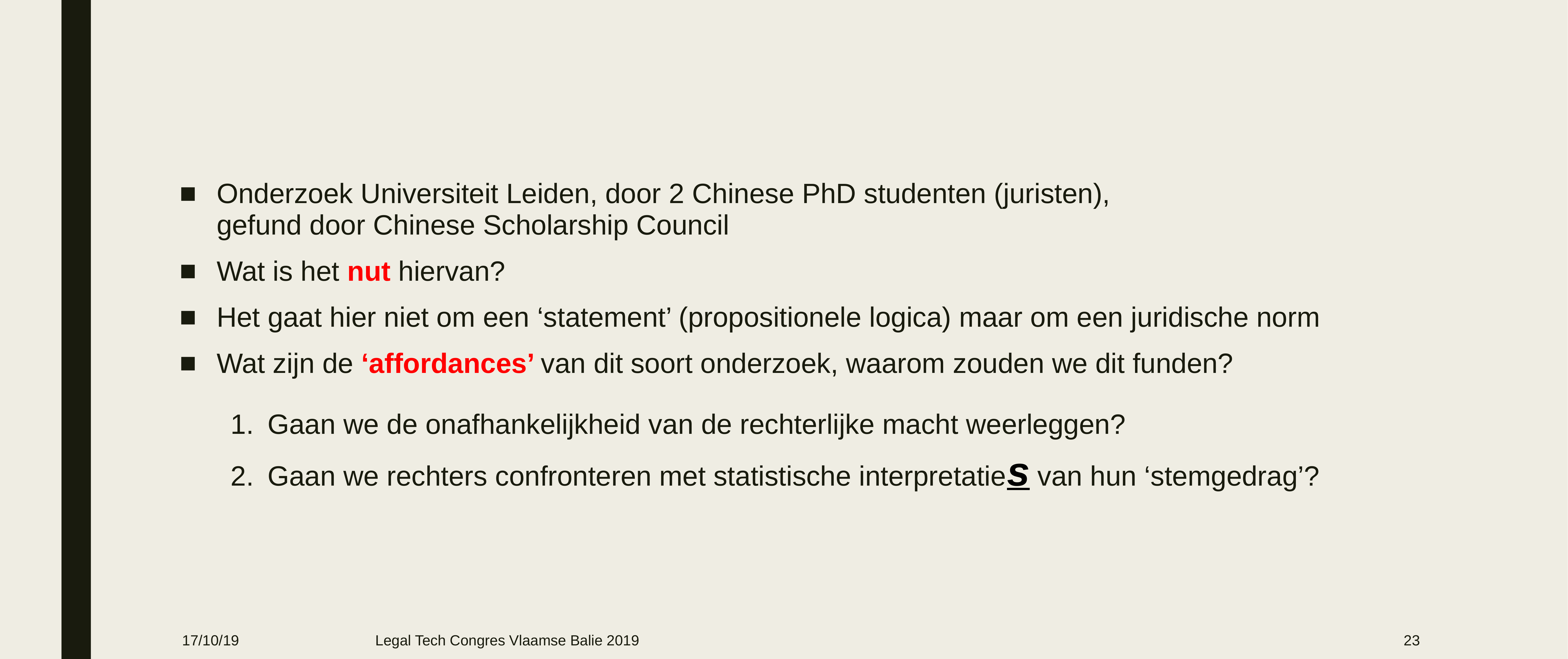

Onderzoek Universiteit Leiden, door 2 Chinese PhD studenten (juristen),
gefund door Chinese Scholarship Council
Wat is het nut hiervan?
Het gaat hier niet om een ‘statement’ (propositionele logica) maar om een juridische norm
Wat zijn de ‘affordances’ van dit soort onderzoek, waarom zouden we dit funden?

Gaan we de onafhankelijkheid van de rechterlijke macht weerleggen?
Gaan we rechters confronteren met statistische interpretaties van hun ‘stemgedrag’?
17/10/19
Legal Tech Congres Vlaamse Balie 2019
23